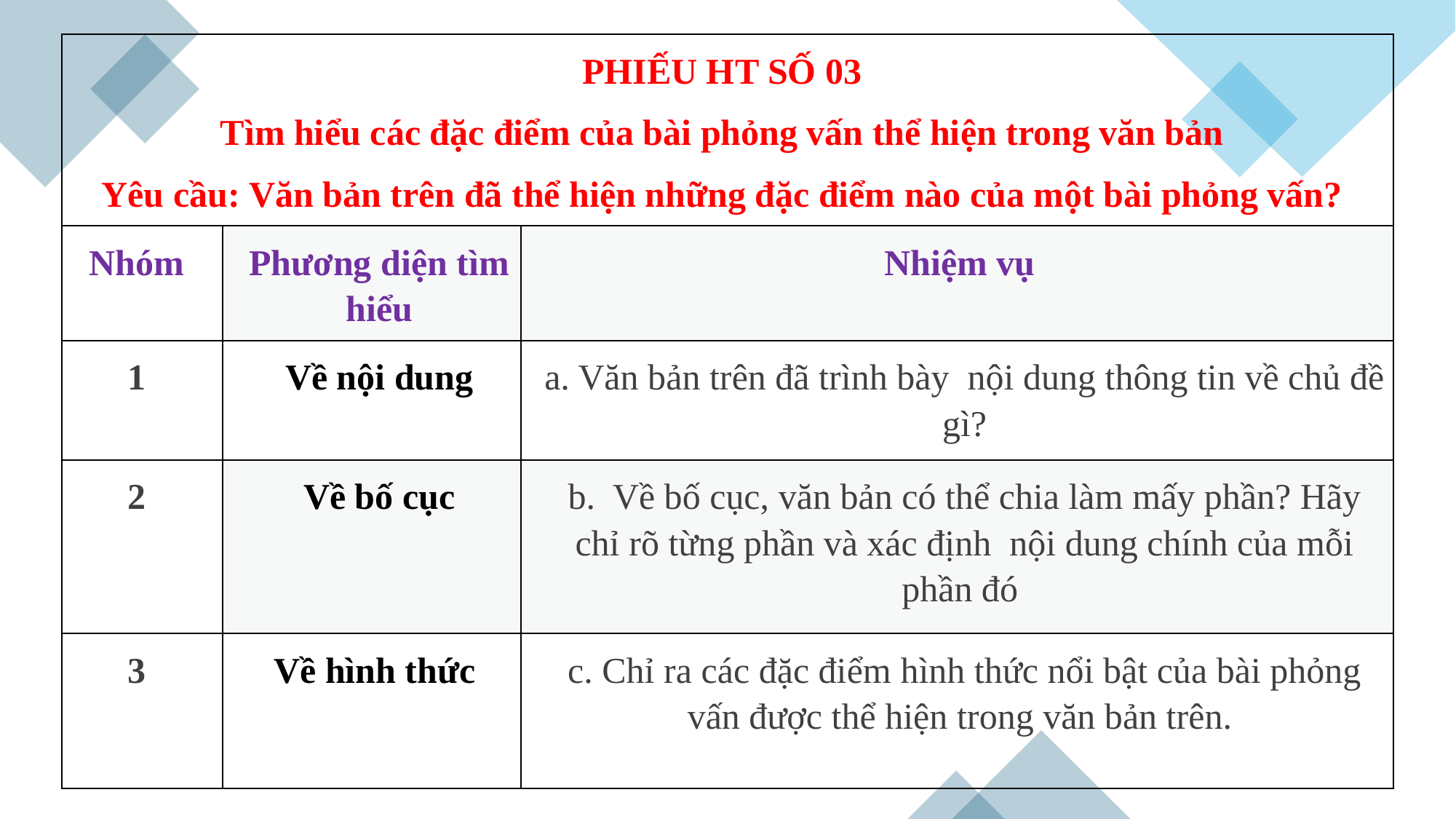

| PHIẾU HT SỐ 03 Tìm hiểu các đặc điểm của bài phỏng vấn thể hiện trong văn bản Yêu cầu: Văn bản trên đã thể hiện những đặc điểm nào của một bài phỏng vấn? |  |  |
| --- | --- | --- |
| Nhóm | Phương diện tìm hiểu | Nhiệm vụ |
| 1 | Về nội dung | a. Văn bản trên đã trình bày nội dung thông tin về chủ đề gì? |
| 2 | Về bố cục | b. Về bố cục, văn bản có thể chia làm mấy phần? Hãy chỉ rõ từng phần và xác định nội dung chính của mỗi phần đó |
| 3 | Về hình thức | c. Chỉ ra các đặc điểm hình thức nổi bật của bài phỏng vấn được thể hiện trong văn bản trên. |